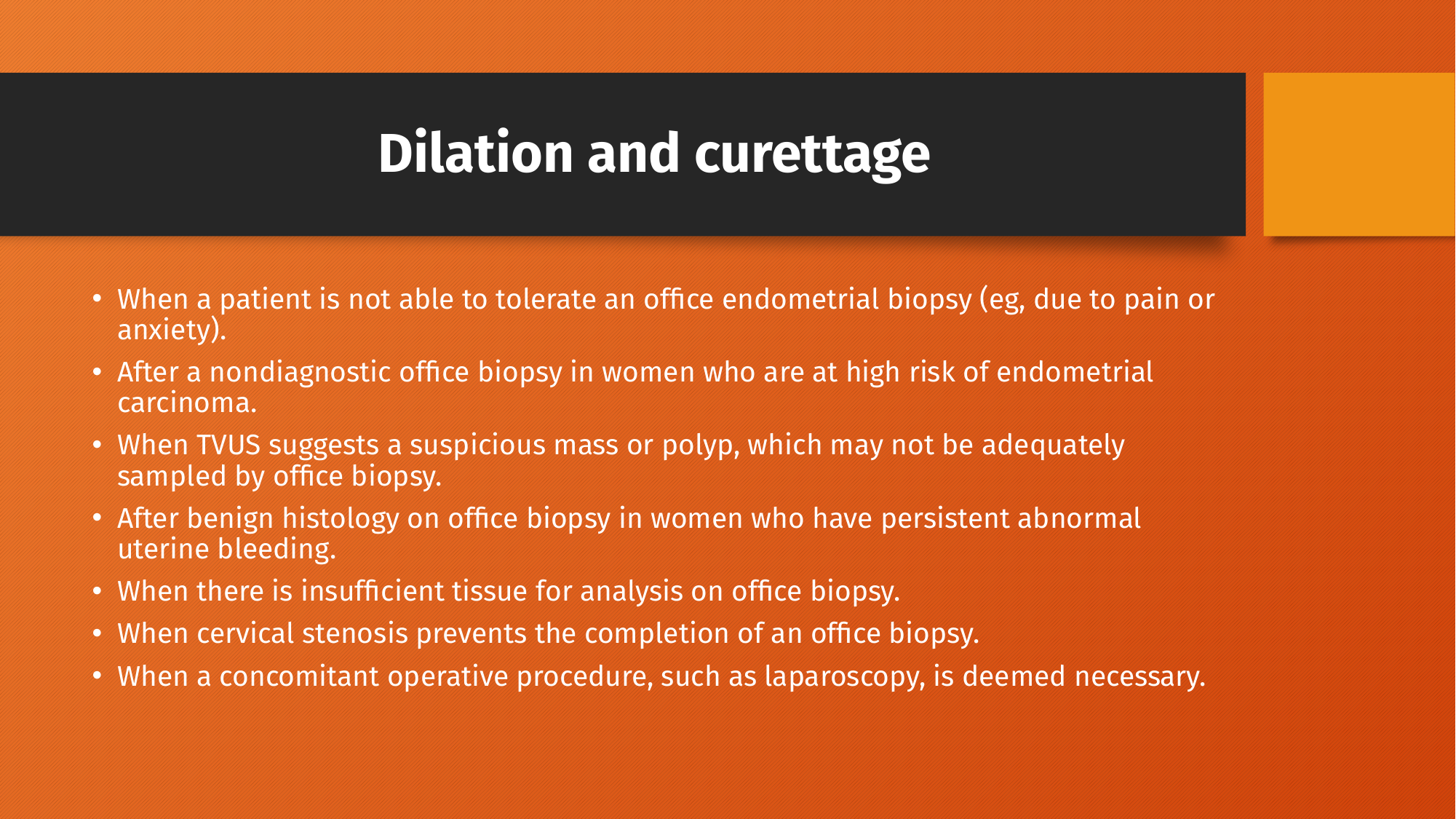

# Dilation and curettage
When a patient is not able to tolerate an office endometrial biopsy (eg, due to pain or anxiety).
After a nondiagnostic office biopsy in women who are at high risk of endometrial carcinoma.
When TVUS suggests a suspicious mass or polyp, which may not be adequately sampled by office biopsy.
After benign histology on office biopsy in women who have persistent abnormal uterine bleeding.
When there is insufficient tissue for analysis on office biopsy.
When cervical stenosis prevents the completion of an office biopsy.
When a concomitant operative procedure, such as laparoscopy, is deemed necessary.